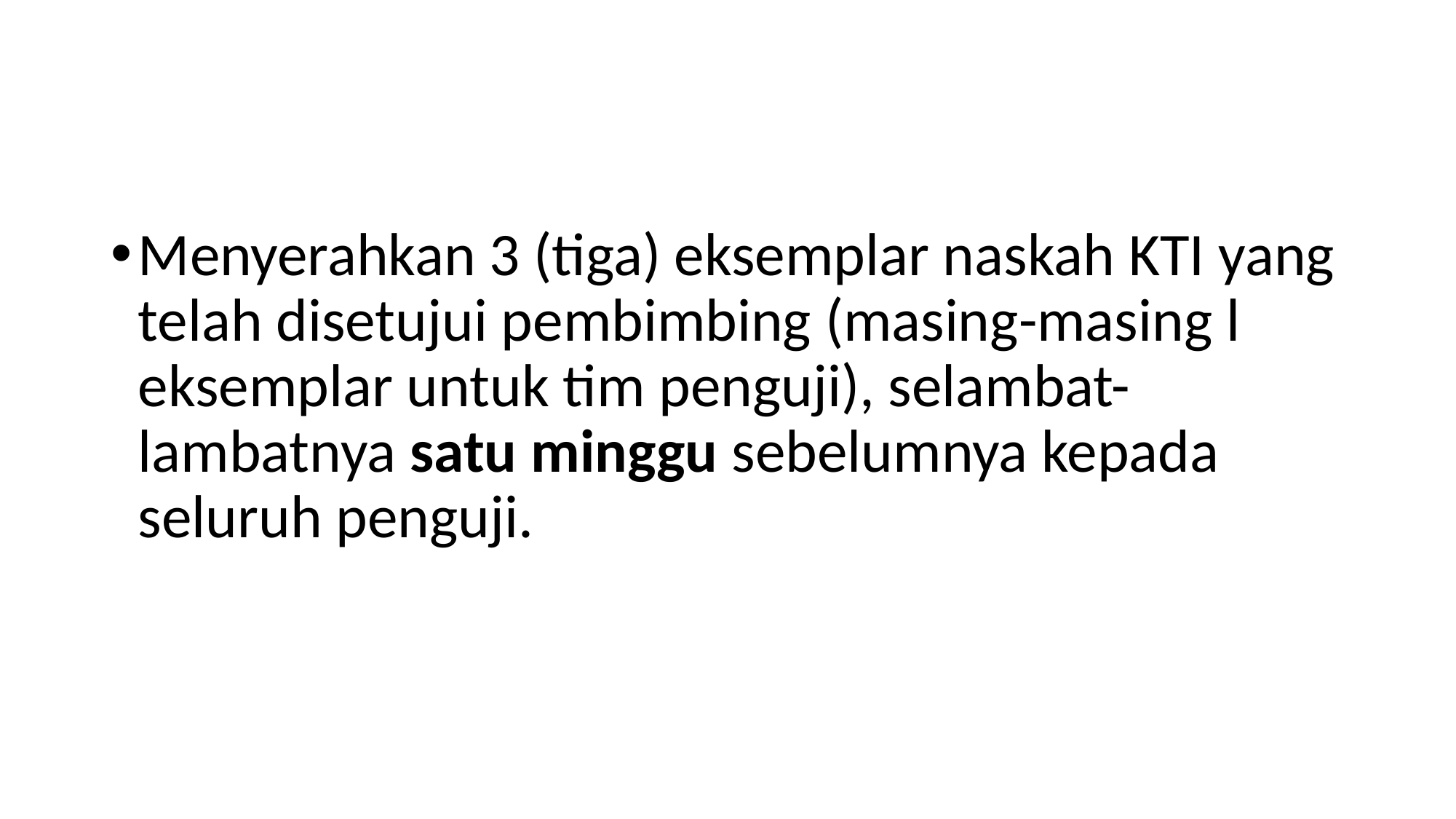

#
Menyerahkan 3 (tiga) eksemplar naskah KTI yang telah disetujui pembimbing (masing-masing l eksemplar untuk tim penguji), selambat-lambatnya satu minggu sebelumnya kepada seluruh penguji.